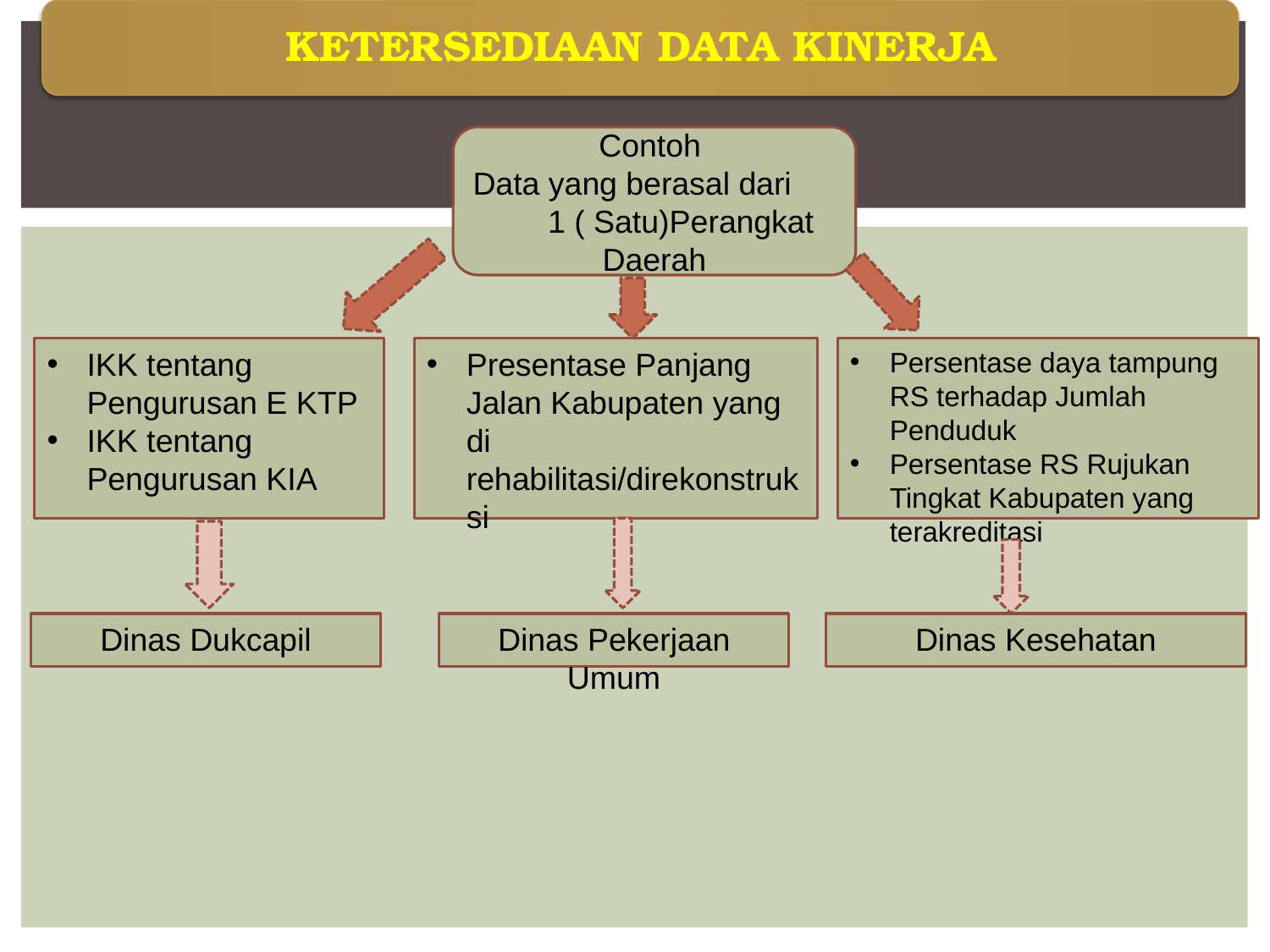

Ketersediaan data kinerja
Contoh
Data yang berasal dari            1 ( Satu)Perangkat Daerah

IKK tentang Pengurusan E KTP
IKK tentang Pengurusan KIA

Presentase Panjang Jalan Kabupaten yang di rehabilitasi/direkonstruksi
Persentase daya tampung RS terhadap Jumlah Penduduk
Persentase RS Rujukan Tingkat Kabupaten yang terakreditasi

Dinas Dukcapil

Dinas Pekerjaan Umum

Dinas Kesehatan